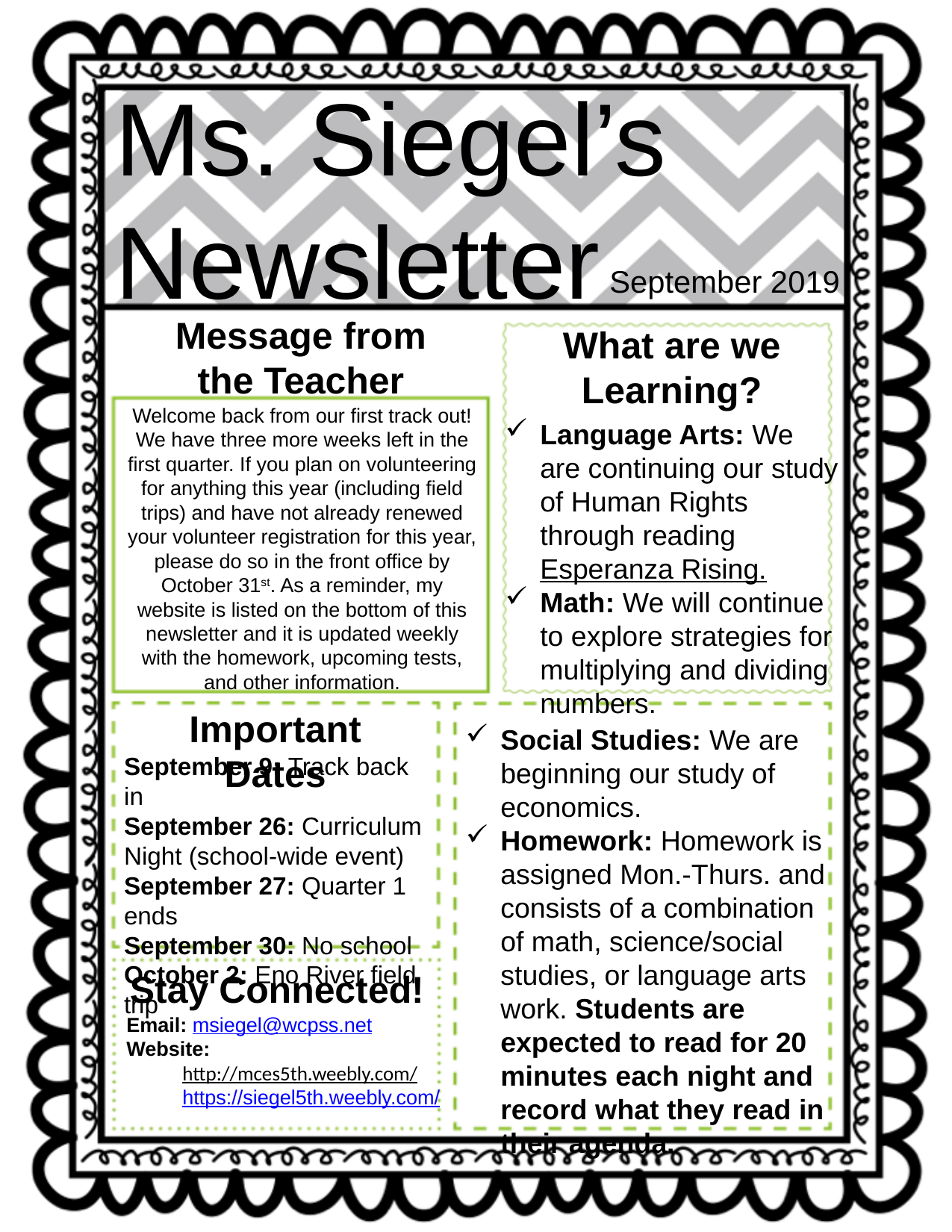

Ms. Siegel’s Newsletter
September 2019
Message from
the Teacher
What are we Learning?
Welcome back from our first track out! We have three more weeks left in the first quarter. If you plan on volunteering for anything this year (including field trips) and have not already renewed your volunteer registration for this year, please do so in the front office by October 31st. As a reminder, my website is listed on the bottom of this newsletter and it is updated weekly with the homework, upcoming tests, and other information.
Language Arts: We are continuing our study of Human Rights through reading Esperanza Rising.
Math: We will continue to explore strategies for multiplying and dividing numbers.

Important Dates
Social Studies: We are beginning our study of economics.
Homework: Homework is assigned Mon.-Thurs. and consists of a combination of math, science/social studies, or language arts work. Students are expected to read for 20 minutes each night and record what they read in their agenda.
September 9: Track back in
September 26: Curriculum Night (school-wide event)
September 27: Quarter 1 ends
September 30: No school
October 2: Eno River field trip
Stay Connected!
Email: msiegel@wcpss.net
Website:
http://mces5th.weebly.com/ https://siegel5th.weebly.com/